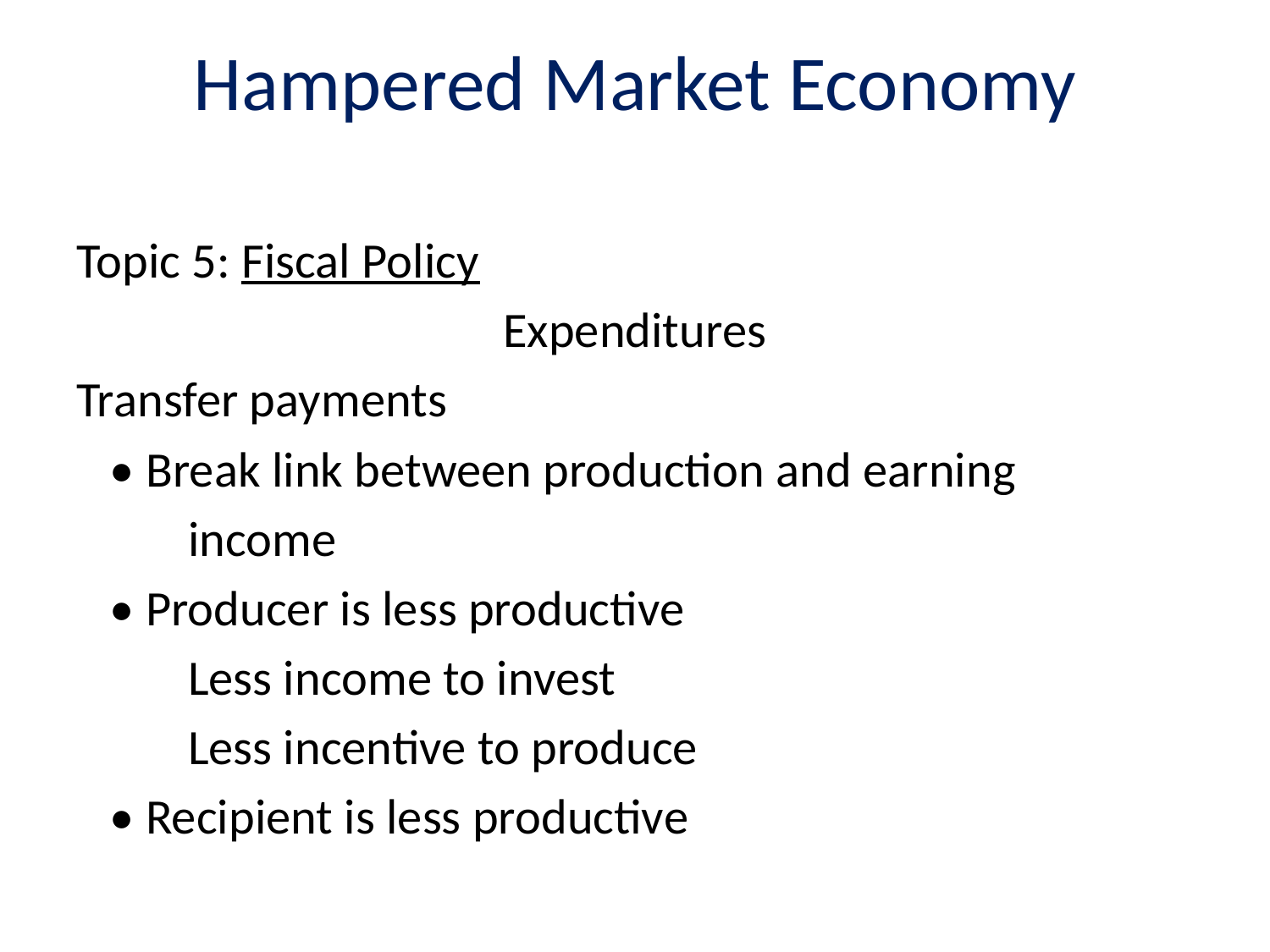

# Hampered Market Economy
Topic 5: Fiscal Policy
Expenditures
Transfer payments
   • Break link between production and earning
	income
   • Producer is less productive
	Less income to invest
	Less incentive to produce
   • Recipient is less productive